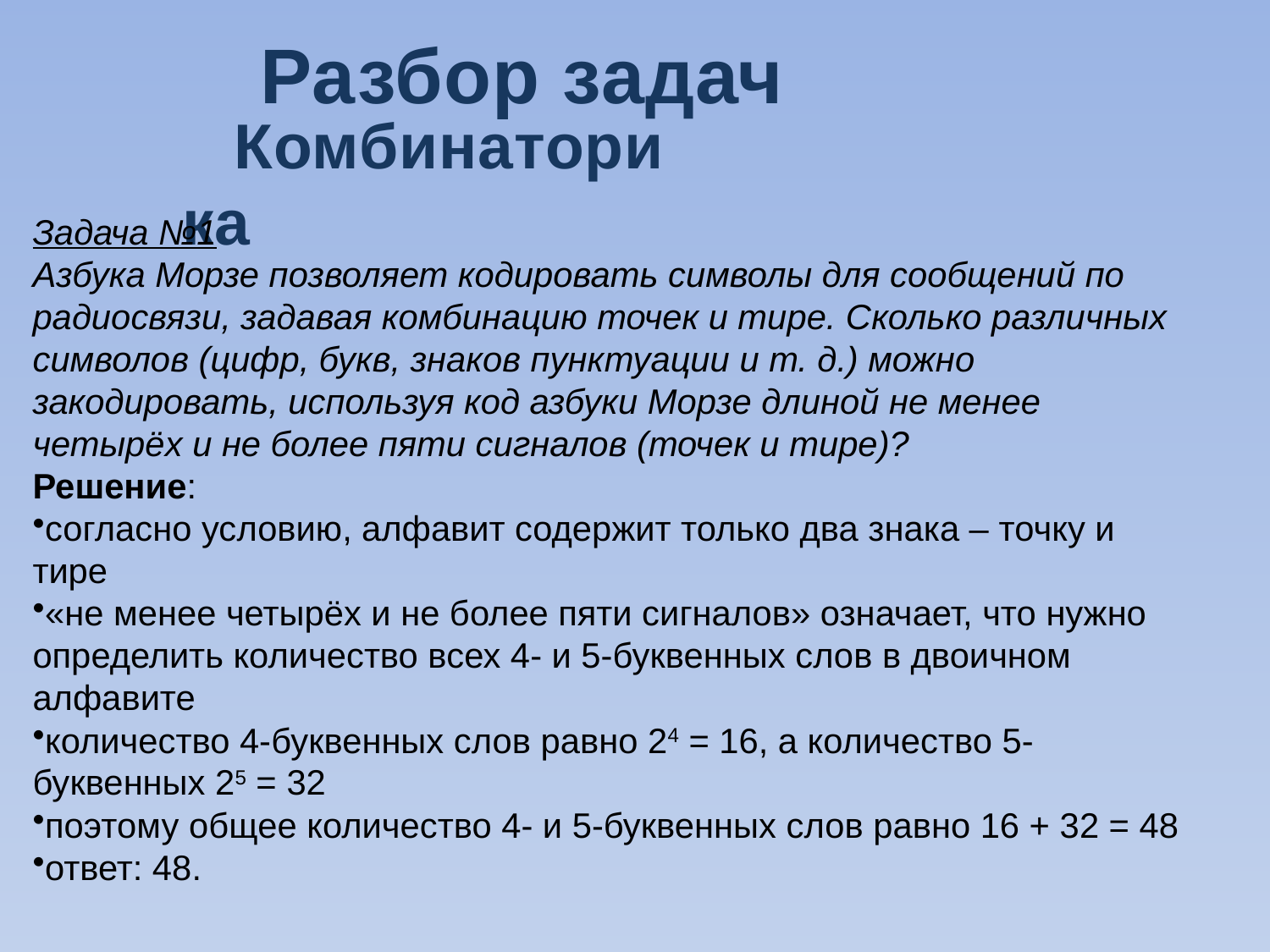

Разбор задач
Комбинаторика
Задача №1
Азбука Морзе позволяет кодировать символы для сообщений по радиосвязи, задавая комбинацию точек и тире. Сколько различных символов (цифр, букв, знаков пунктуации и т. д.) можно закодировать, используя код азбуки Морзе длиной не менее четырёх и не более пяти сигналов (точек и тире)?
Решение:
согласно условию, алфавит содержит только два знака – точку и тире
«не менее четырёх и не более пяти сигналов» означает, что нужно определить количество всех 4- и 5-буквенных слов в двоичном алфавите
количество 4-буквенных слов равно 24 = 16, а количество 5-буквенных 25 = 32
поэтому общее количество 4- и 5-буквенных слов равно 16 + 32 = 48
ответ: 48.